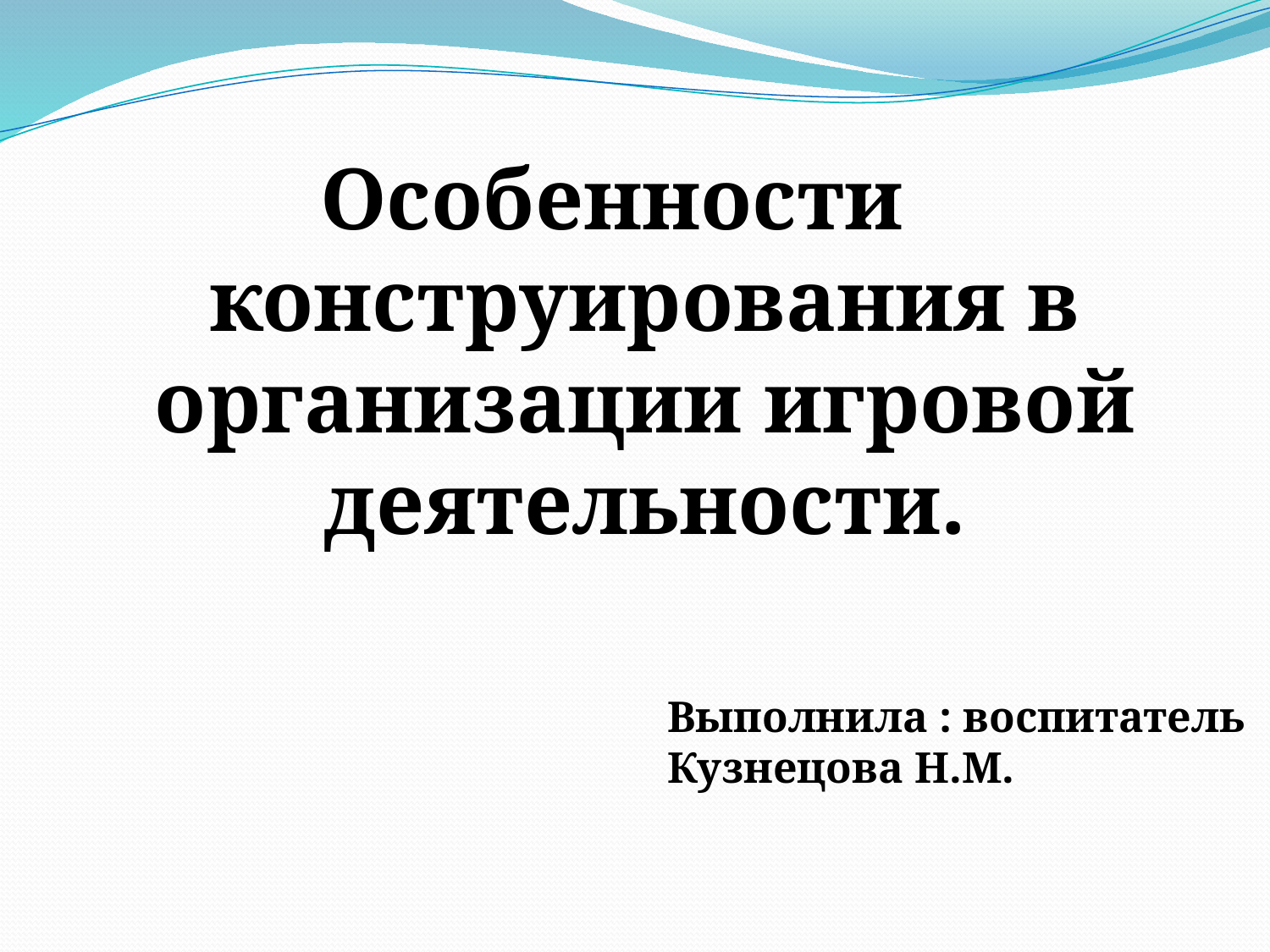

Особенности    конструирования в организации игровой деятельности.
Выполнила : воспитатель
Кузнецова Н.М.